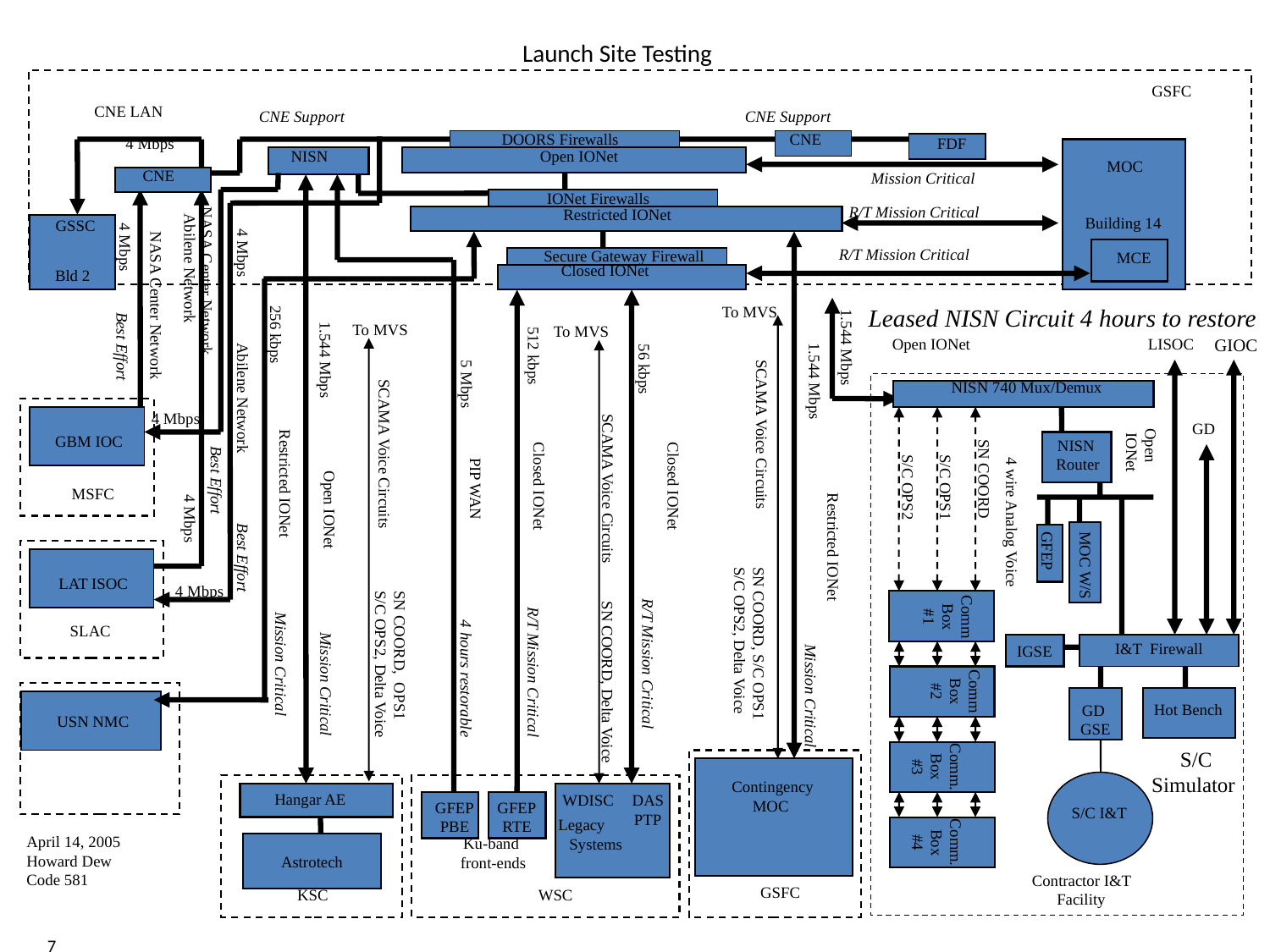

Launch Site Testing
GSFC
CNE LAN
CNE Support
CNE Support
CNE
DOORS Firewalls
4 Mbps
FDF

MOC

NISN
Open IONet

CNE
Mission Critical

IONet Firewalls

R/T Mission Critical
Restricted IONet

Building 14

GSSC

4 Mbps
4 Mbps
R/T Mission Critical
Secure Gateway Firewall

MCE

Closed IONet
Bld 2

NASA Center Network

NASA Center Network
Abilene Network
To MVS
Leased NISN Circuit 4 hours to restore
To MVS
To MVS

256 kbps
Open IONet
LISOC
GIOC
Best Effort
1.544 Mbps

512 kbps

1.544 Mbps

56 kbps
1.544 Mbps
5 Mbps
NISN 740 Mux/Demux

Abilene Network

4 Mbps

GD
SCAMA Voice Circuits

GBM IOC
Open
 IONet
NISN
Router

SCAMA Voice Circuits

SN COORD
Best Effort
Restricted IONet
Closed IONet
Closed IONet
S/C OPS2
S/C OPS1
SCAMA Voice Circuits
PIP WAN
MSFC

Open IONet

4 Mbps
4 wire Analog Voice

Restricted IONet
GFEP

Best Effort

MOC W/S

LAT ISOC
4 Mbps
Comm
Box
#1

SLAC
SN COORD, S/C OPS1
S/C OPS2, Delta Voice
I&T  Firewall
IGSE

SN COORD,  OPS1
S/C OPS2, Delta Voice

R/T Mission Critical
Mission Critical
Comm
Box
#2
R/T Mission Critical
4 hours restorable
SN COORD, Delta Voice
Mission Critical
Mission Critical

GD  GSE
 USN NMC
Hot Bench

Comm.
Box
#3
 S/C
Simulator

 Contingency
MOC

S/C I&T

Hangar AE
WDISC
DAS
PTP

GFEP
PBE
GFEP
RTE

Comm.
Box
#4
Legacy
Systems

April 14, 2005
Howard Dew
Code 581
Ku-band
 front-ends
Astrotech
Contractor I&T Facility

GSFC
KSC
WSC

7